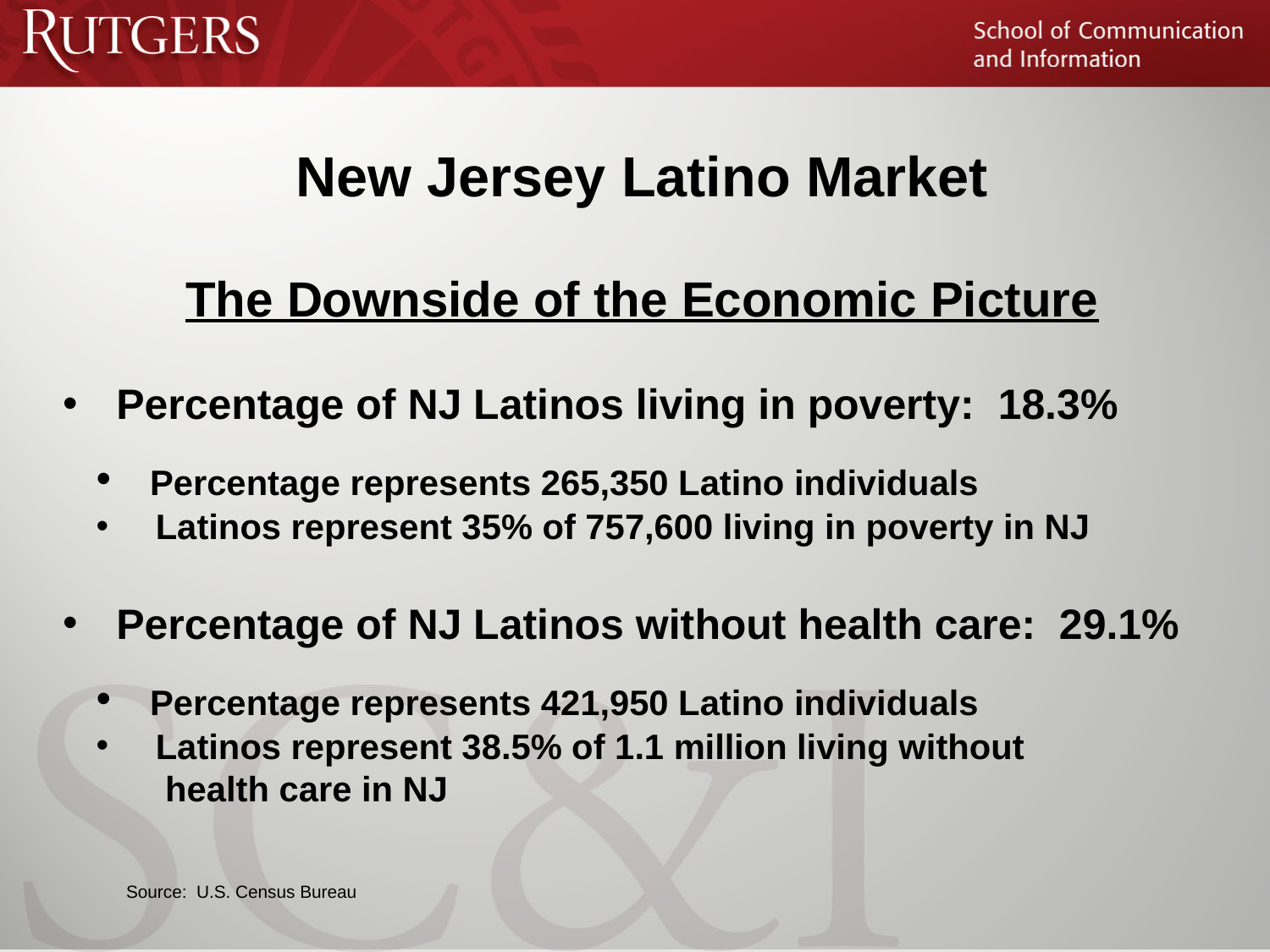

New Jersey Latino Market

The Downside of the Economic Picture

  Percentage of NJ Latinos living in poverty:  18.3%

  Percentage represents 265,350 Latino individuals
   Latinos represent 35% of 757,600 living in poverty in NJ

  Percentage of NJ Latinos without health care:  29.1%

  Percentage represents 421,950 Latino individuals
   Latinos represent 38.5% of 1.1 million living without
    health care in NJ

Source:  U.S. Census Bureau